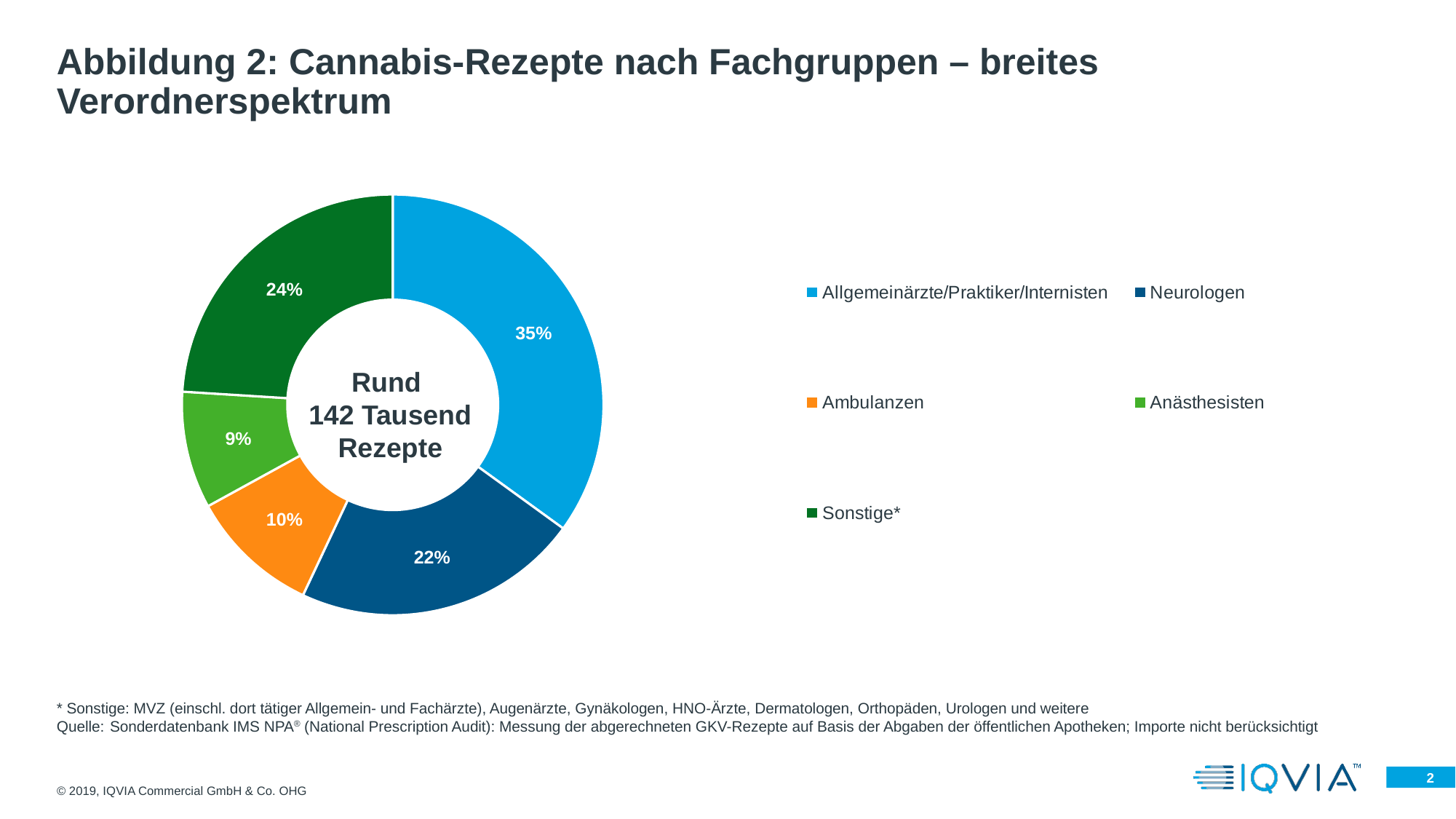

# Abbildung 2: Cannabis-Rezepte nach Fachgruppen – breites Verordnerspektrum

### Chart

| Category | Verkauf |
|---|---|
| Allgemeinärzte/Praktiker/Internisten | 0.35 |
| Neurologen | 0.22 |
| Ambulanzen | 0.1 |
| Anästhesisten | 0.09 |
| Sonstige* | 0.24 |
Rund
142 Tausend
Rezepte
* Sonstige: MVZ (einschl. dort tätiger Allgemein- und Fachärzte), Augenärzte, Gynäkologen, HNO-Ärzte, Dermatologen, Orthopäden, Urologen und weitere
Quelle: 	Sonderdatenbank IMS NPA® (National Prescription Audit): Messung der abgerechneten GKV-Rezepte auf Basis der Abgaben der öffentlichen Apotheken; Importe nicht berücksichtigt
© 2019, IQVIA Commercial GmbH & Co. OHG